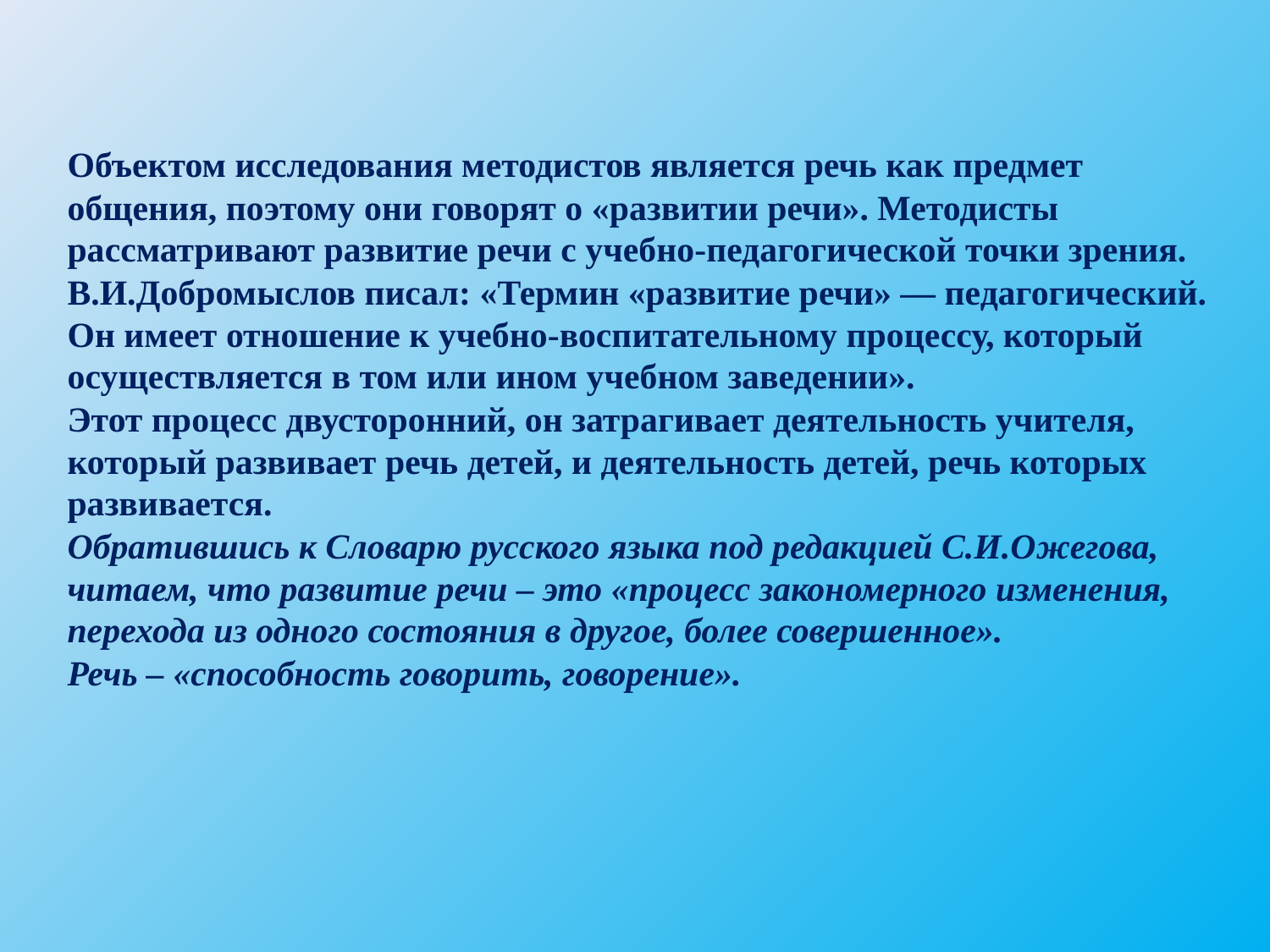

Объектом исследования методистов является речь как предмет общения, поэтому они говорят о «развитии речи». Методисты рассматривают развитие речи с учебно-педагогической точки зрения. В.И.Добромыслов писал: «Термин «развитие речи» — педагогический. Он имеет отношение к учебно-воспитательному процессу, который осуществляется в том или ином учебном заведении».
Этот процесс двусторонний, он затрагивает деятельность учителя, который развивает речь детей, и деятельность детей, речь которых развивается.
Обратившись к Словарю русского языка под редакцией С.И.Ожегова, читаем, что развитие речи – это «процесс закономерного изменения, перехода из одного состояния в другое, более совершенное».
Речь – «способность говорить, говорение».